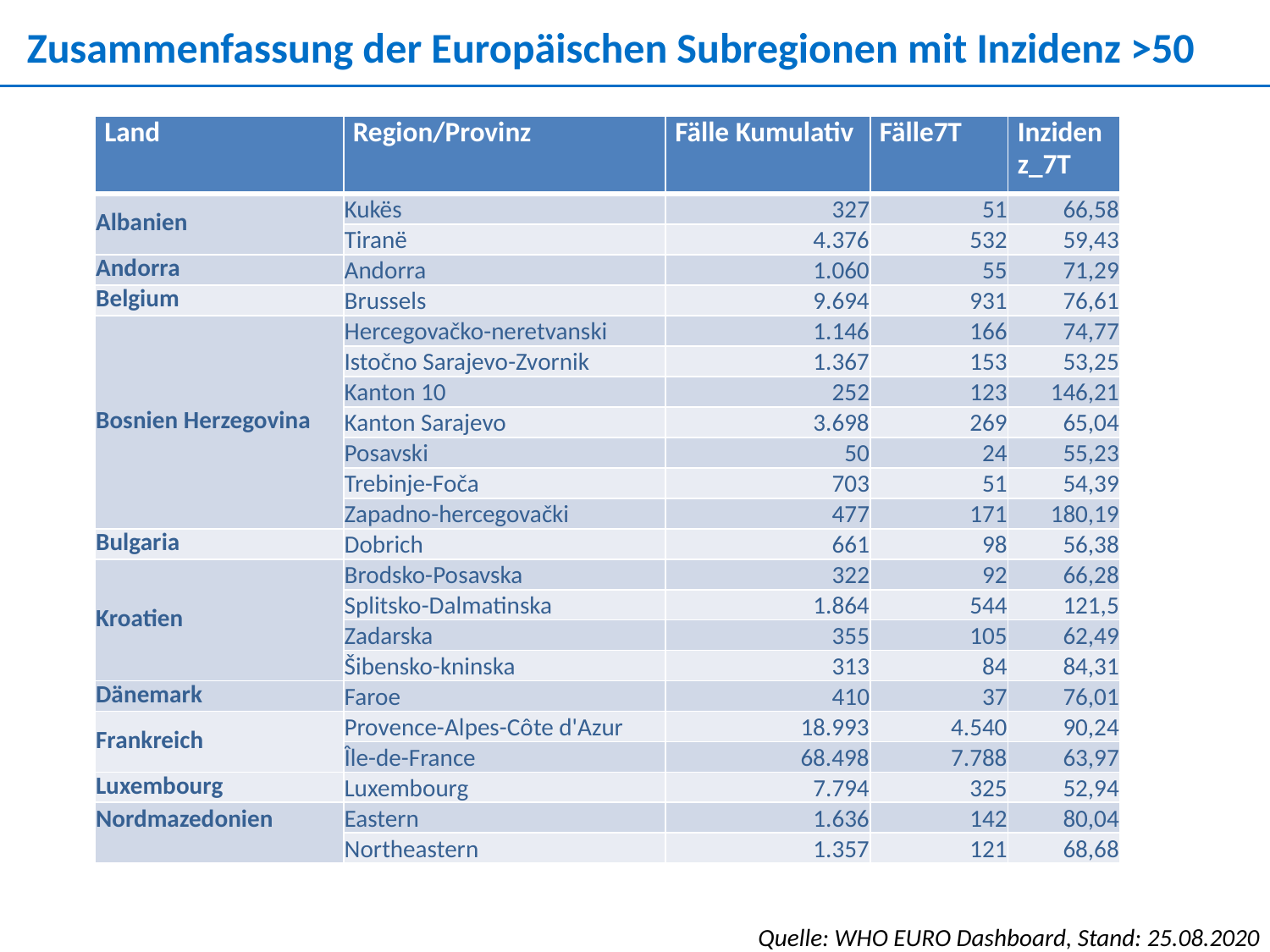

Zusammenfassung der Europäischen Subregionen mit Inzidenz >50
| Land | Region/Provinz | Fälle Kumulativ | Fälle7T | Inzidenz\_7T |
| --- | --- | --- | --- | --- |
| Albanien | Kukës | 327 | 51 | 66,58 |
|  | Tiranë | 4.376 | 532 | 59,43 |
| Andorra | Andorra | 1.060 | 55 | 71,29 |
| Belgium | Brussels | 9.694 | 931 | 76,61 |
| Bosnien Herzegovina | Hercegovačko-neretvanski | 1.146 | 166 | 74,77 |
|  | Istočno Sarajevo-Zvornik | 1.367 | 153 | 53,25 |
|  | Kanton 10 | 252 | 123 | 146,21 |
|  | Kanton Sarajevo | 3.698 | 269 | 65,04 |
|  | Posavski | 50 | 24 | 55,23 |
|  | Trebinje-Foča | 703 | 51 | 54,39 |
|  | Zapadno-hercegovački | 477 | 171 | 180,19 |
| Bulgaria | Dobrich | 661 | 98 | 56,38 |
| Kroatien | Brodsko-Posavska | 322 | 92 | 66,28 |
|  | Splitsko-Dalmatinska | 1.864 | 544 | 121,5 |
|  | Zadarska | 355 | 105 | 62,49 |
|  | Šibensko-kninska | 313 | 84 | 84,31 |
| Dänemark | Faroe | 410 | 37 | 76,01 |
| Frankreich | Provence-Alpes-Côte d'Azur | 18.993 | 4.540 | 90,24 |
|  | Île-de-France | 68.498 | 7.788 | 63,97 |
| Luxembourg | Luxembourg | 7.794 | 325 | 52,94 |
| Nordmazedonien | Eastern | 1.636 | 142 | 80,04 |
|  | Northeastern | 1.357 | 121 | 68,68 |
Quelle: WHO EURO Dashboard, Stand: 25.08.2020